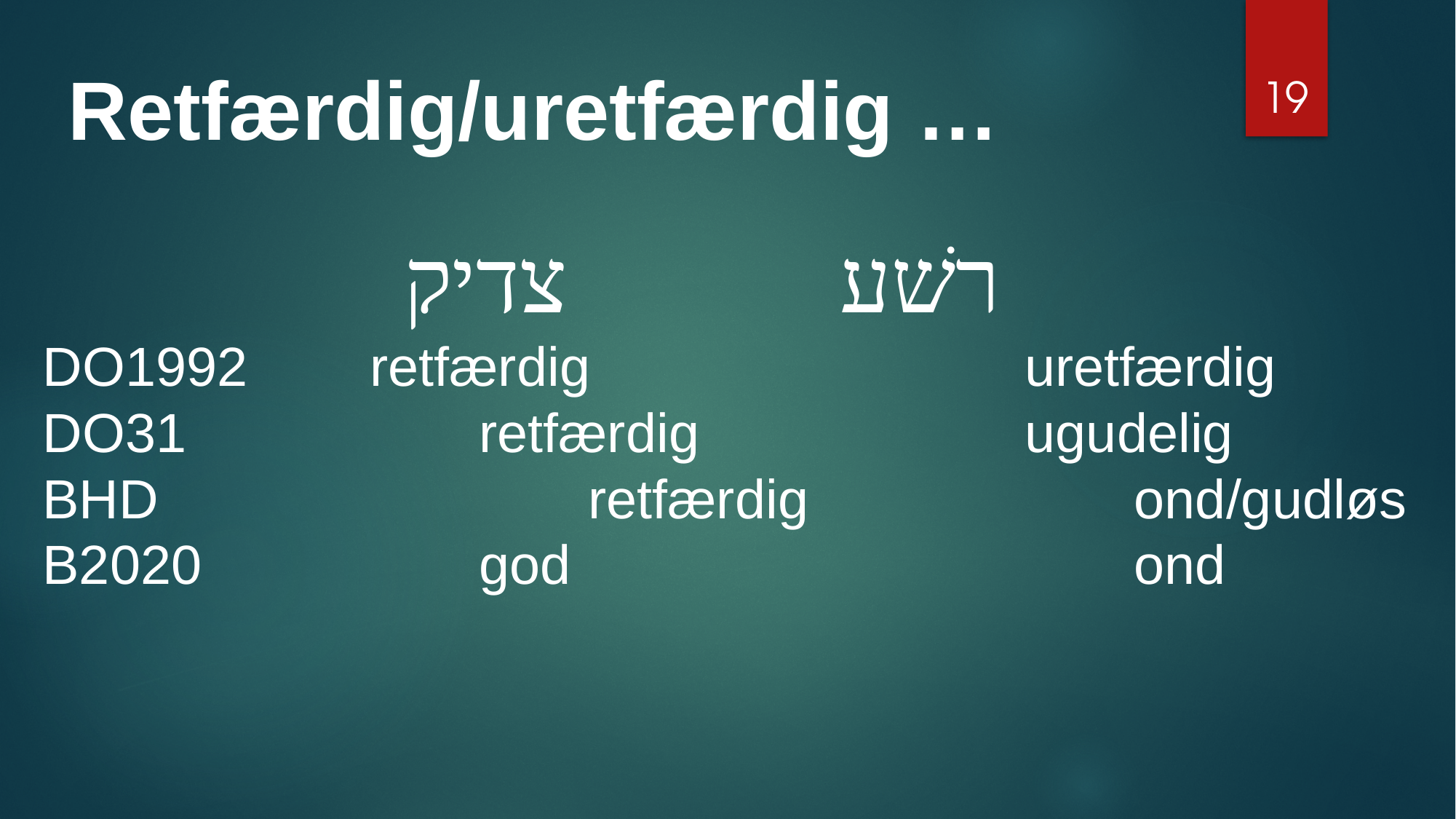

19
Retfærdig/uretfærdig …

רשׁע            צדיק
DO1992		retfærdig		 		uretfærdig
DO31			retfærdig 			ugudelig
BHD				retfærdig 			ond/gudløs
B2020			god						ond